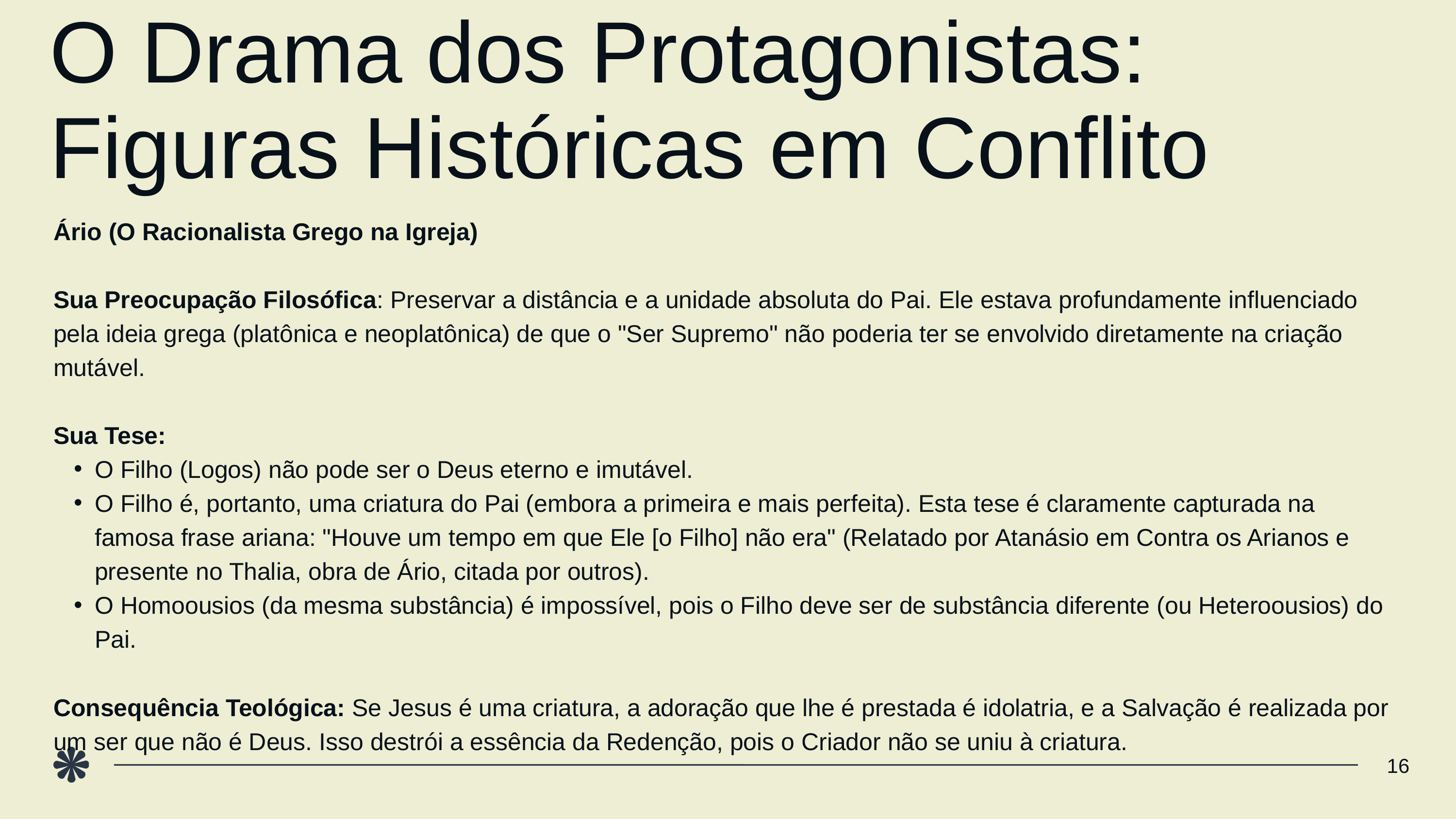

O Drama dos Protagonistas: Figuras Históricas em Conflito

Ário (O Racionalista Grego na Igreja)

Sua Preocupação Filosófica: Preservar a distância e a unidade absoluta do Pai. Ele estava profundamente influenciado pela ideia grega (platônica e neoplatônica) de que o "Ser Supremo" não poderia ter se envolvido diretamente na criação mutável.

Sua Tese:
O Filho (Logos) não pode ser o Deus eterno e imutável.
O Filho é, portanto, uma criatura do Pai (embora a primeira e mais perfeita). Esta tese é claramente capturada na famosa frase ariana: "Houve um tempo em que Ele [o Filho] não era" (Relatado por Atanásio em Contra os Arianos e presente no Thalia, obra de Ário, citada por outros).
O Homoousios (da mesma substância) é impossível, pois o Filho deve ser de substância diferente (ou Heteroousios) do Pai.

Consequência Teológica: Se Jesus é uma criatura, a adoração que lhe é prestada é idolatria, e a Salvação é realizada por um ser que não é Deus. Isso destrói a essência da Redenção, pois o Criador não se uniu à criatura.

16